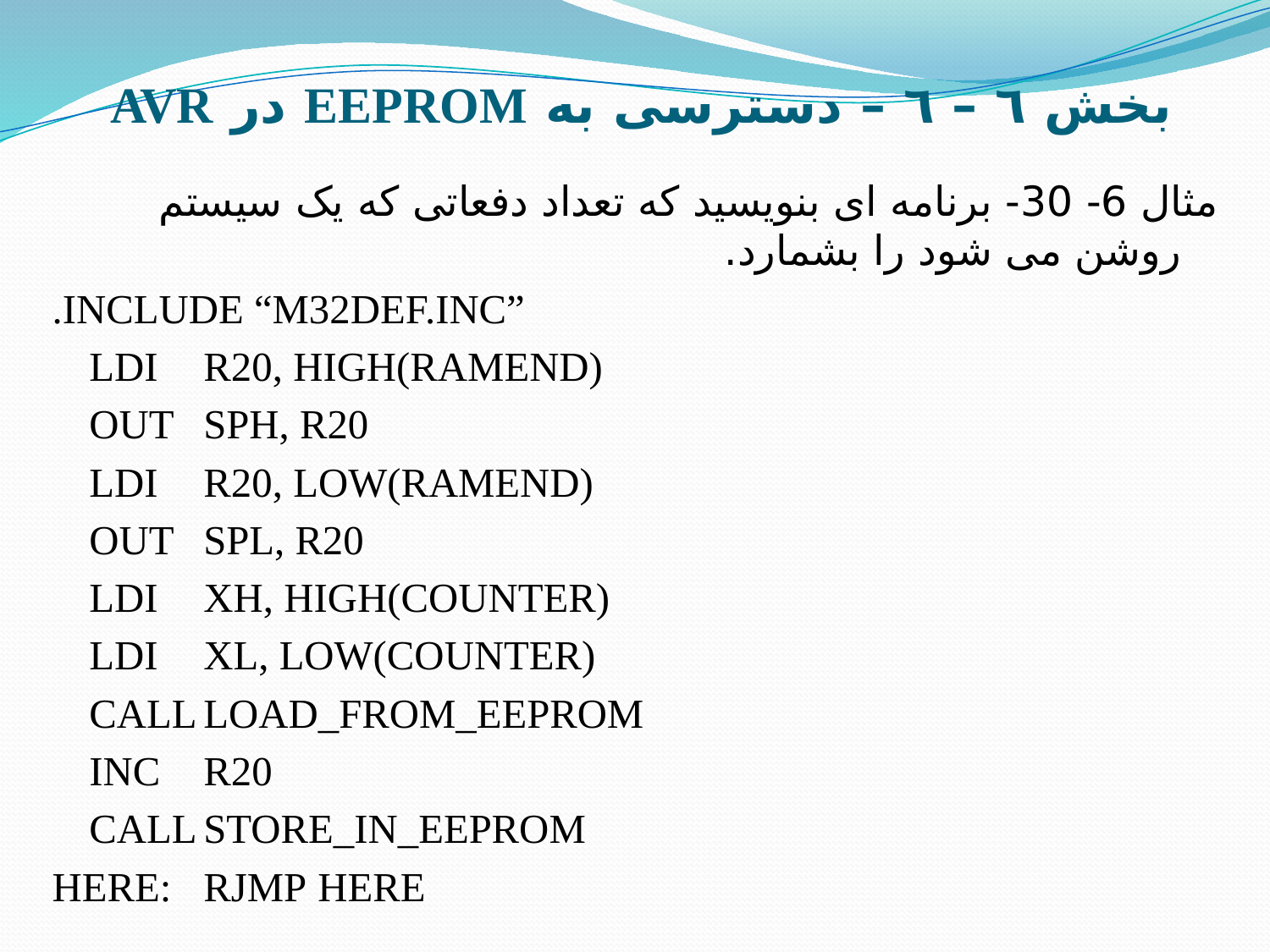

# بخش ٦ – ٦ – دسترسی به EEPROM در AVR
مثال 6- 30- برنامه ای بنویسید که تعداد دفعاتی که یک سیستم روشن می شود را بشمارد.
.INCLUDE “M32DEF.INC”
			LDI	R20, HIGH(RAMEND)
			OUT	SPH, R20
			LDI	R20, LOW(RAMEND)
			OUT	SPL, R20
			LDI	XH, HIGH(COUNTER)
			LDI	XL, LOW(COUNTER)
			CALL	LOAD_FROM_EEPROM
			INC	R20
			CALL	STORE_IN_EEPROM
HERE:		RJMP	HERE